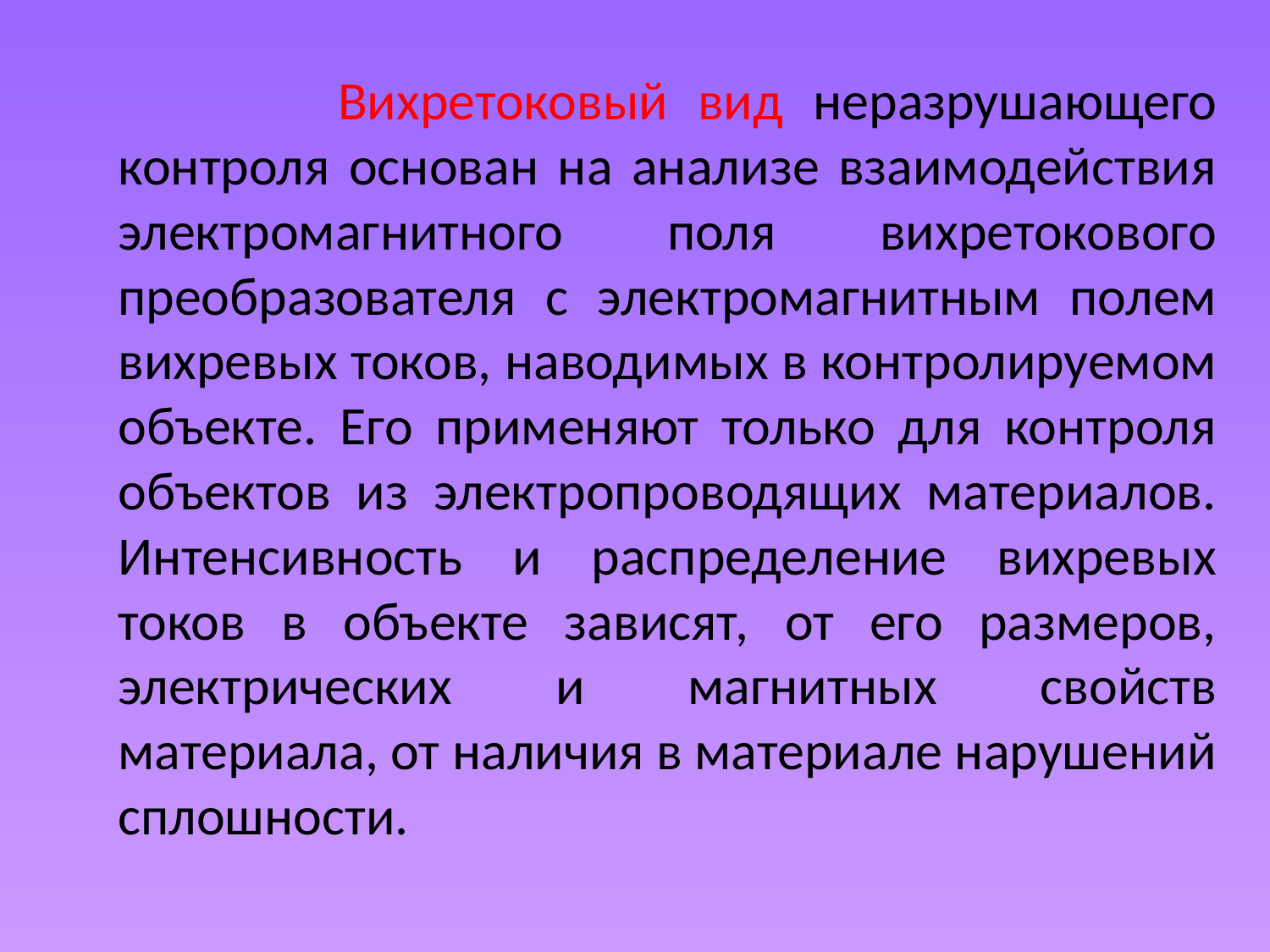

Вихретоковый вид неразрушающего контроля основан на анализе взаимодействия электромагнитного поля вихретокового преобразователя с электромагнитным полем вихревых токов, наводимых в контролируемом объекте. Его применяют только для контроля объектов из электропроводящих материалов. Интенсивность и распределение вихревых токов в объекте зависят, от его размеров, электрических и магнитных свойств материала, от наличия в материале нарушений сплошности.